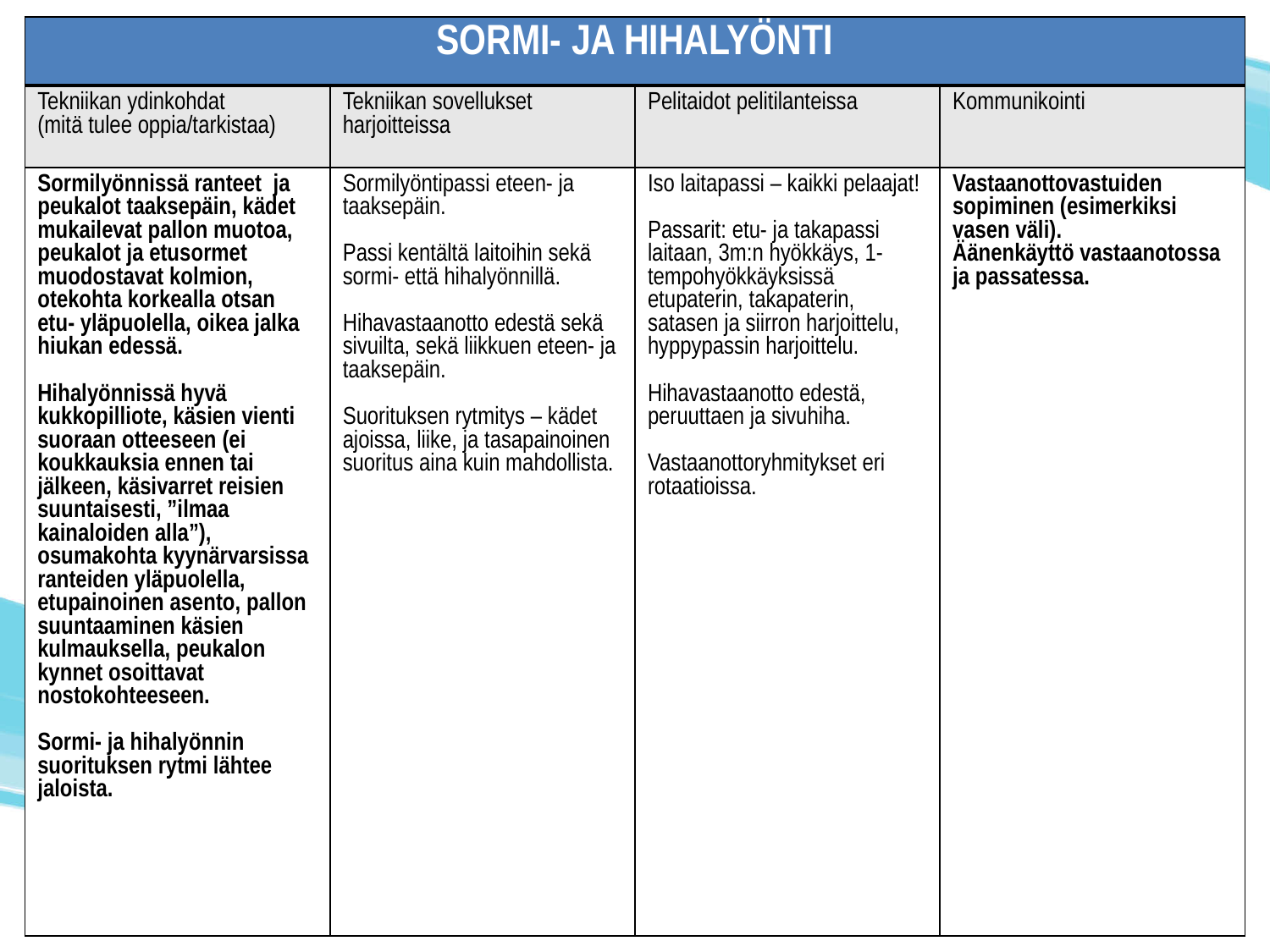

| SORMI- JA HIHALYÖNTI |  |  |  |
| --- | --- | --- | --- |
| Tekniikan ydinkohdat (mitä tulee oppia/tarkistaa) | Tekniikan sovellukset harjoitteissa | Pelitaidot pelitilanteissa | Kommunikointi |
| Sormilyönnissä ranteet ja peukalot taaksepäin, kädet mukailevat pallon muotoa, peukalot ja etusormet muodostavat kolmion, otekohta korkealla otsan etu- yläpuolella, oikea jalka hiukan edessä.   Hihalyönnissä hyvä kukkopilliote, käsien vienti suoraan otteeseen (ei koukkauksia ennen tai jälkeen, käsivarret reisien suuntaisesti, ”ilmaa kainaloiden alla”), osumakohta kyynärvarsissa ranteiden yläpuolella, etupainoinen asento, pallon suuntaaminen käsien kulmauksella, peukalon kynnet osoittavat nostokohteeseen.   Sormi- ja hihalyönnin suorituksen rytmi lähtee jaloista. | Sormilyöntipassi eteen- ja taaksepäin.   Passi kentältä laitoihin sekä sormi- että hihalyönnillä.   Hihavastaanotto edestä sekä sivuilta, sekä liikkuen eteen- ja taaksepäin. Suorituksen rytmitys – kädet ajoissa, liike, ja tasapainoinen suoritus aina kuin mahdollista. | Iso laitapassi – kaikki pelaajat!   Passarit: etu- ja takapassi laitaan, 3m:n hyökkäys, 1-tempohyökkäyksissä etupaterin, takapaterin, satasen ja siirron harjoittelu, hyppypassin harjoittelu.   Hihavastaanotto edestä, peruuttaen ja sivuhiha.   Vastaanottoryhmitykset eri rotaatioissa. | Vastaanottovastuiden sopiminen (esimerkiksi vasen väli). Äänenkäyttö vastaanotossa ja passatessa. |